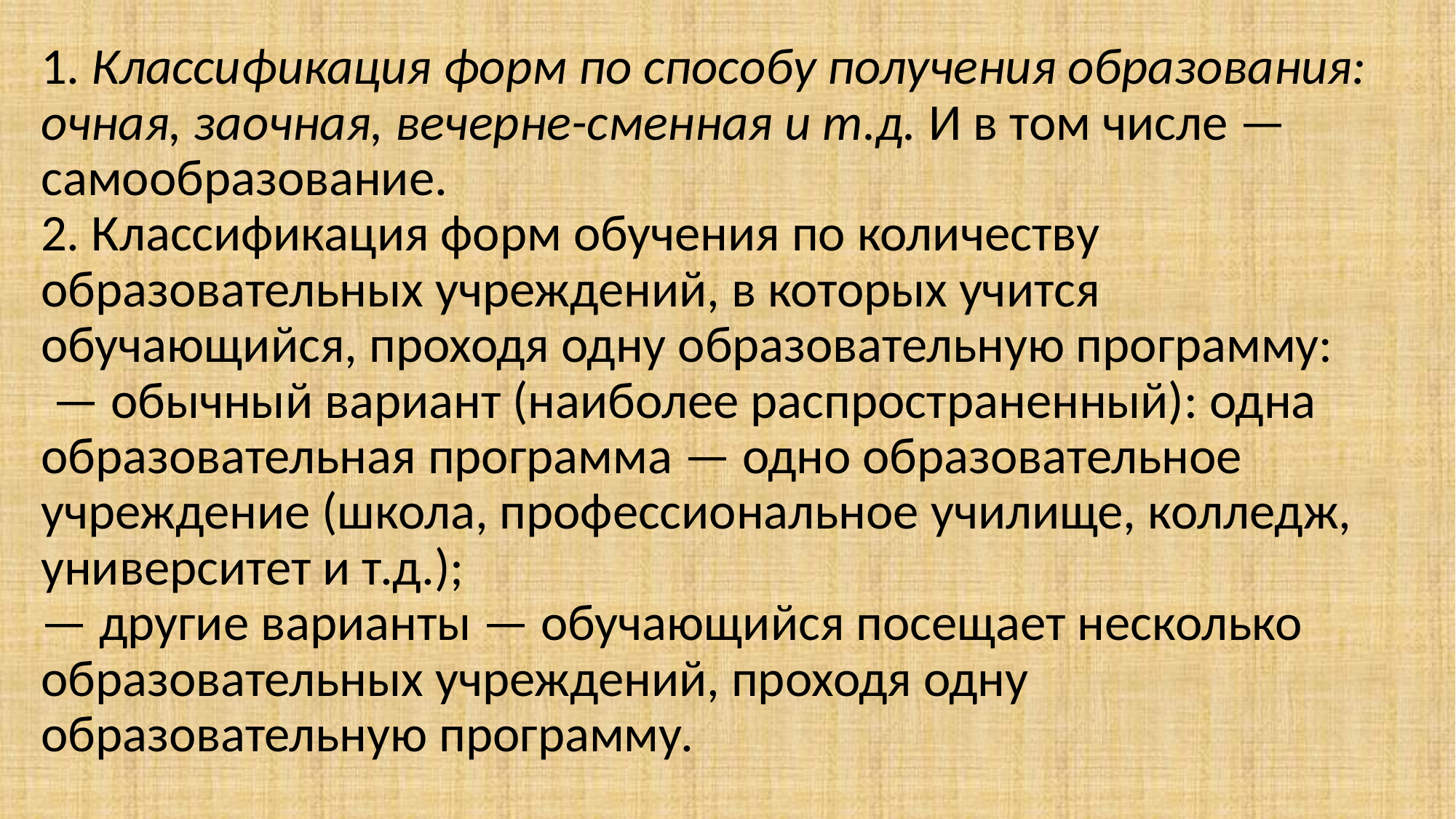

# 1. Классификация форм по способу получения образования: очная, заочная, вечерне-сменная и т.д. И в том числе — самообразование. 2. Классификация форм обучения по количеству образовательных учреждений, в которых учится обучающийся, проходя одну образовательную программу: — обычный вариант (наиболее распространенный): одна образовательная программа — одно образовательное учреждение (школа, профессиональное училище, колледж, университет и т.д.); — другие варианты — обучающийся посещает несколько образовательных учреждений, проходя одну образовательную программу.